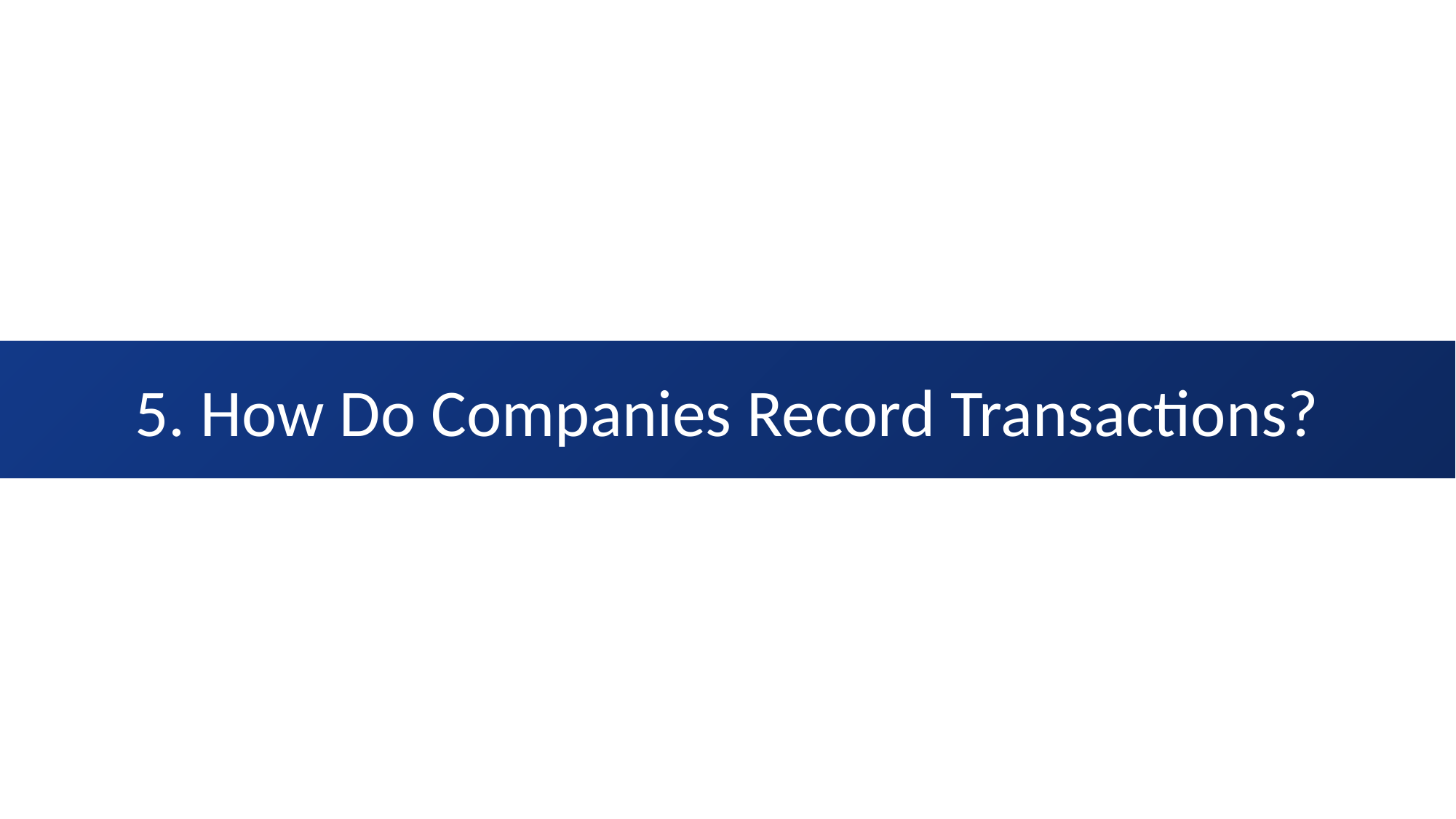

# 5. How Do Companies Record Transactions?